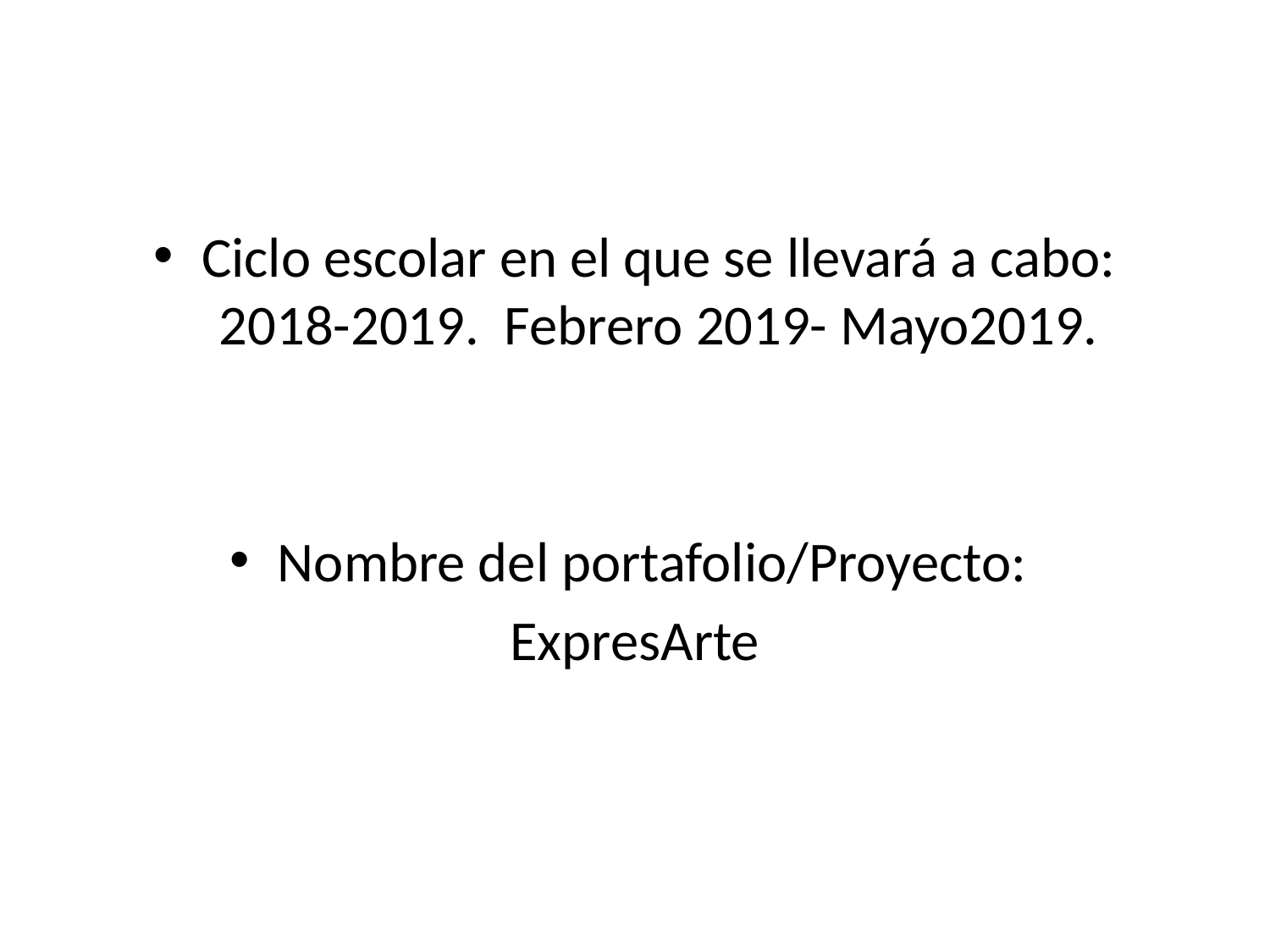

Ciclo escolar en el que se llevará a cabo:
2018-2019.  Febrero 2019- Mayo2019.

Nombre del portafolio/Proyecto:
ExpresArte